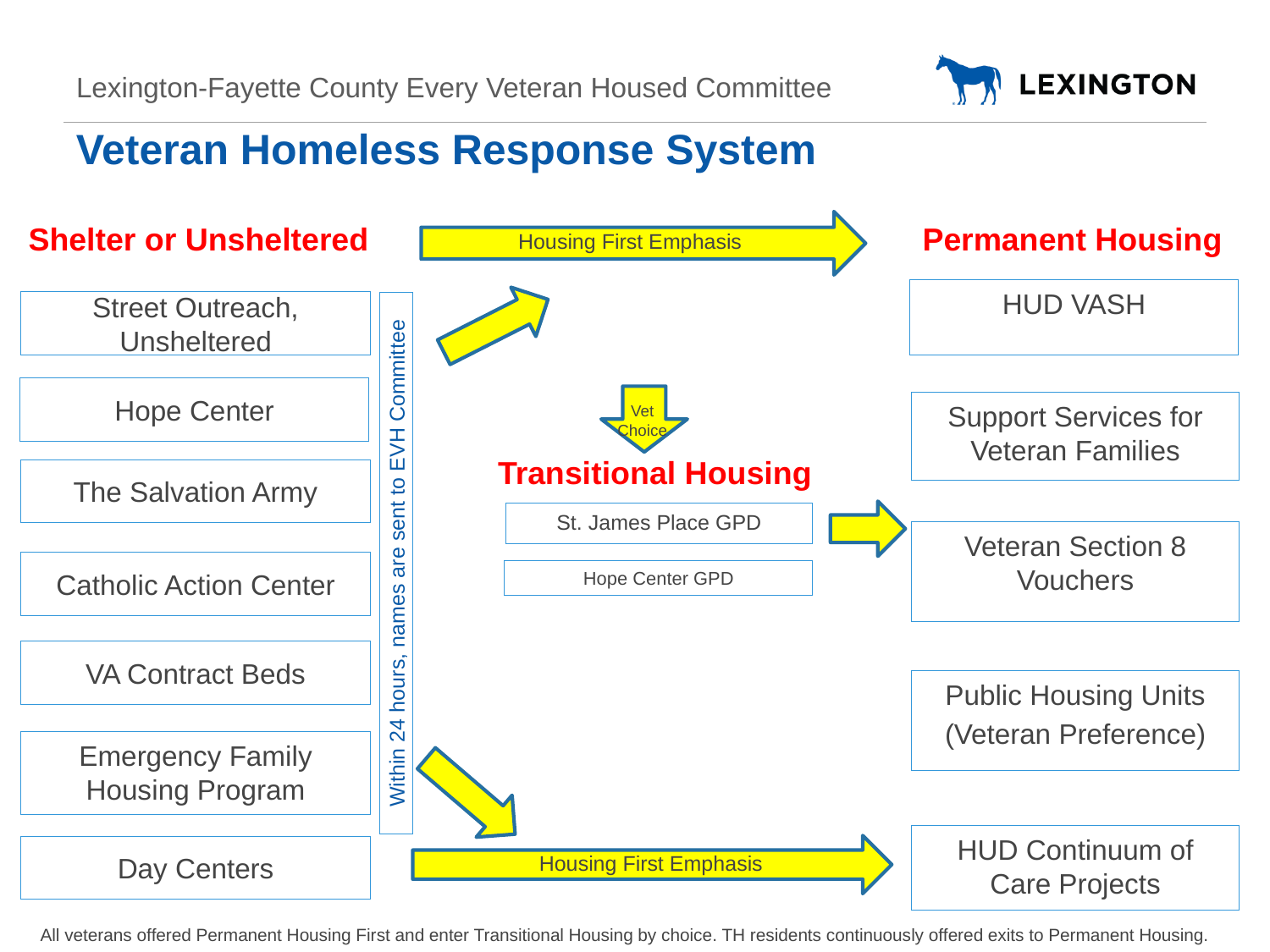

Lexington-Fayette County Every Veteran Housed Committee
Veteran Homeless Response System

Shelter or Unsheltered
Permanent Housing
Housing First Emphasis
HUD VASH
Street Outreach, Unsheltered
Within 24 hours, names are sent to EVH Committee

Hope Center

Vet Choice
Support Services for Veteran Families
Transitional Housing
The Salvation Army

St. James Place GPD
Veteran Section 8 Vouchers
Catholic Action Center
Hope Center GPD
VA Contract Beds
Public Housing Units
(Veteran Preference)
Emergency Family Housing Program

HUD Continuum of Care Projects

Day Centers
Housing First Emphasis
All veterans offered Permanent Housing First and enter Transitional Housing by choice. TH residents continuously offered exits to Permanent Housing.